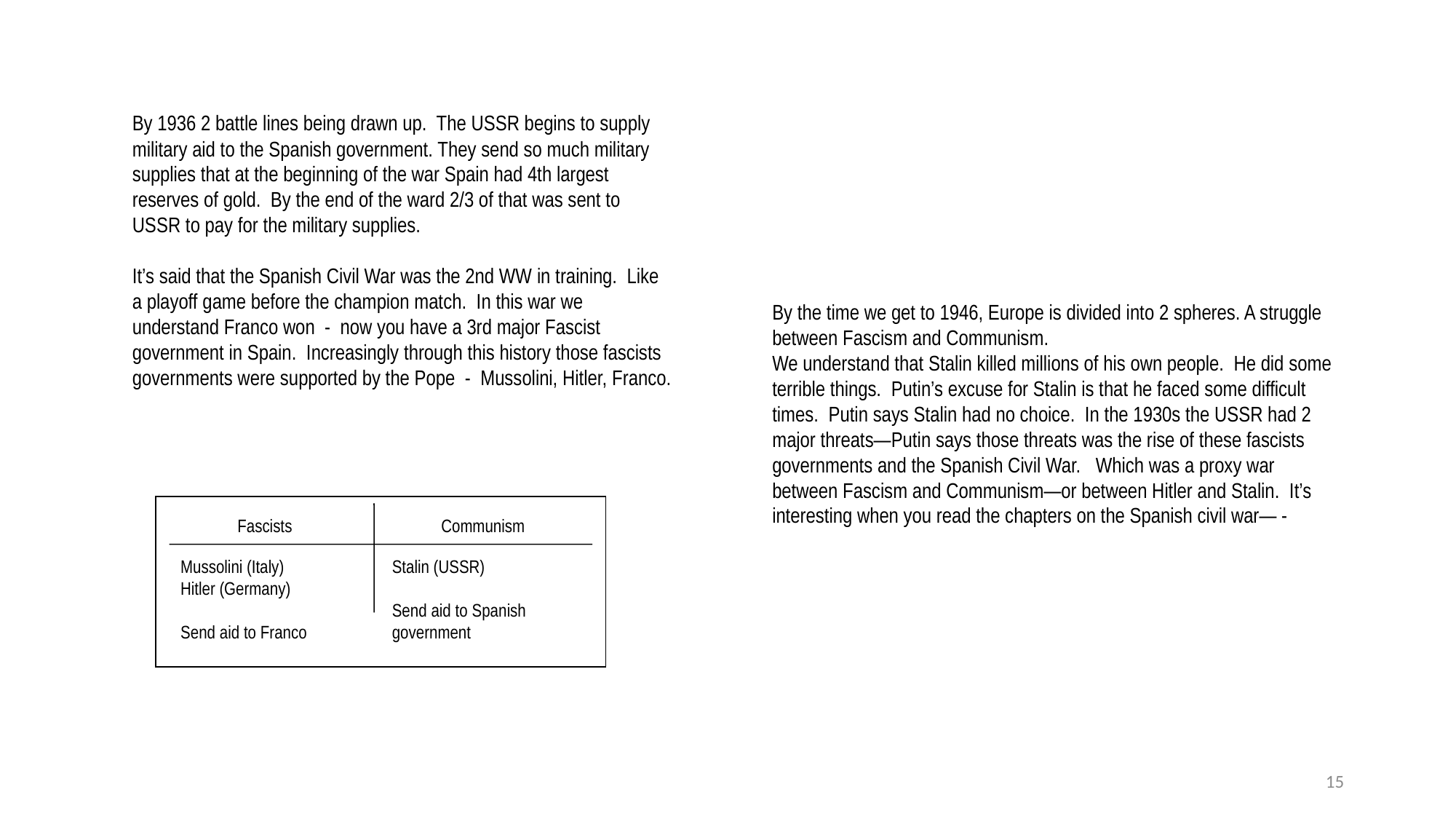

By 1936 2 battle lines being drawn up.  The USSR begins to supply military aid to the Spanish government. They send so much military supplies that at the beginning of the war Spain had 4th largest reserves of gold.  By the end of the ward 2/3 of that was sent to USSR to pay for the military supplies.

It’s said that the Spanish Civil War was the 2nd WW in training.  Like a playoff game before the champion match.  In this war we understand Franco won  -  now you have a 3rd major Fascist government in Spain.  Increasingly through this history those fascists governments were supported by the Pope  -  Mussolini, Hitler, Franco.

By the time we get to 1946, Europe is divided into 2 spheres. A struggle between Fascism and Communism.
We understand that Stalin killed millions of his own people.  He did some terrible things.  Putin’s excuse for Stalin is that he faced some difficult times.  Putin says Stalin had no choice.  In the 1930s the USSR had 2 major threats—Putin says those threats was the rise of these fascists governments and the Spanish Civil War.   Which was a proxy war between Fascism and Communism—or between Hitler and Stalin.  It’s interesting when you read the chapters on the Spanish civil war— -

Fascists
Communism

Mussolini (Italy)
Hitler (Germany)

Send aid to Franco
Stalin (USSR)

Send aid to Spanish
government
15